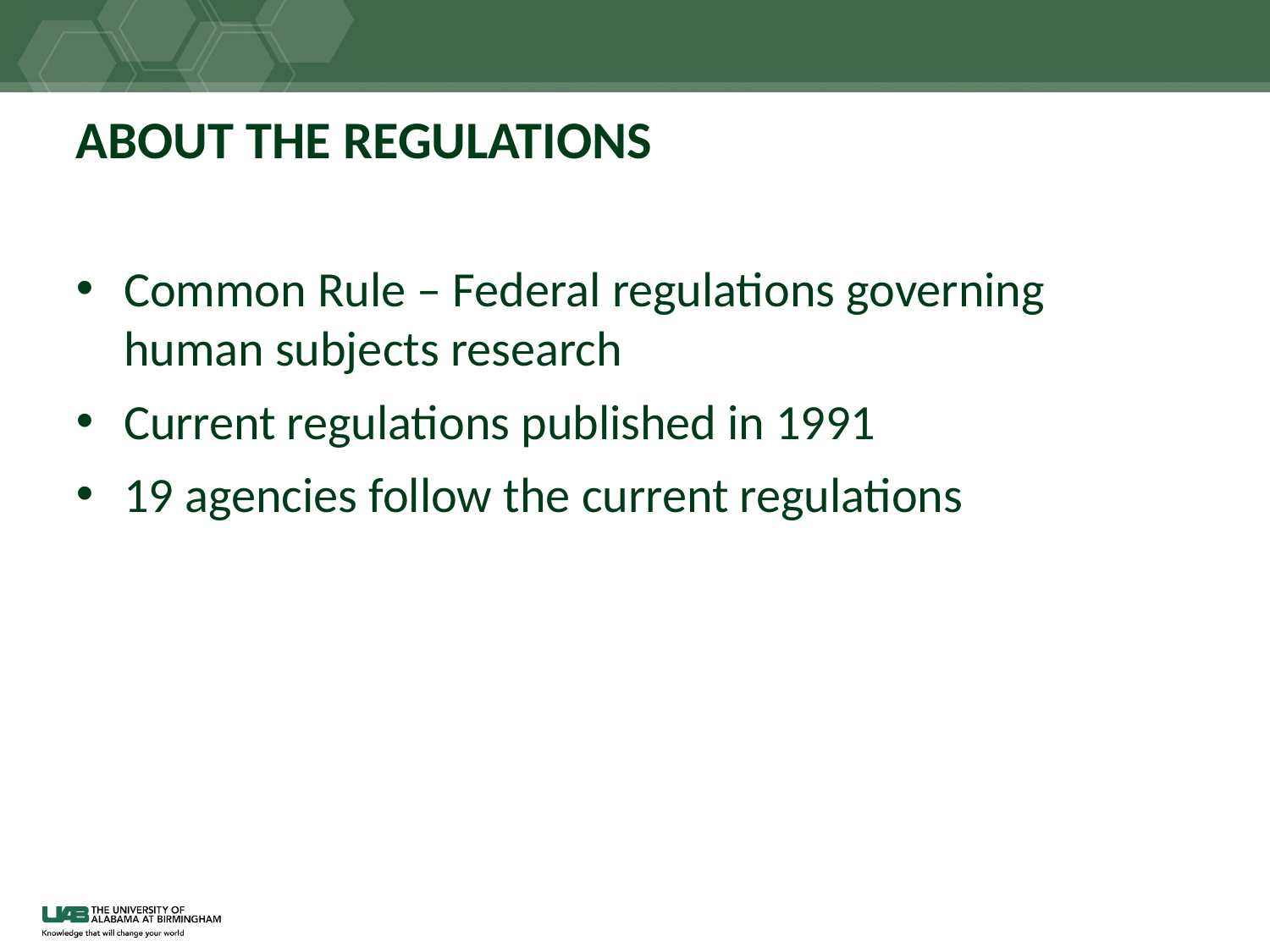

# ABOUT THE REGULATIONS
Common Rule – Federal regulations governing human subjects research
Current regulations published in 1991
19 agencies follow the current regulations